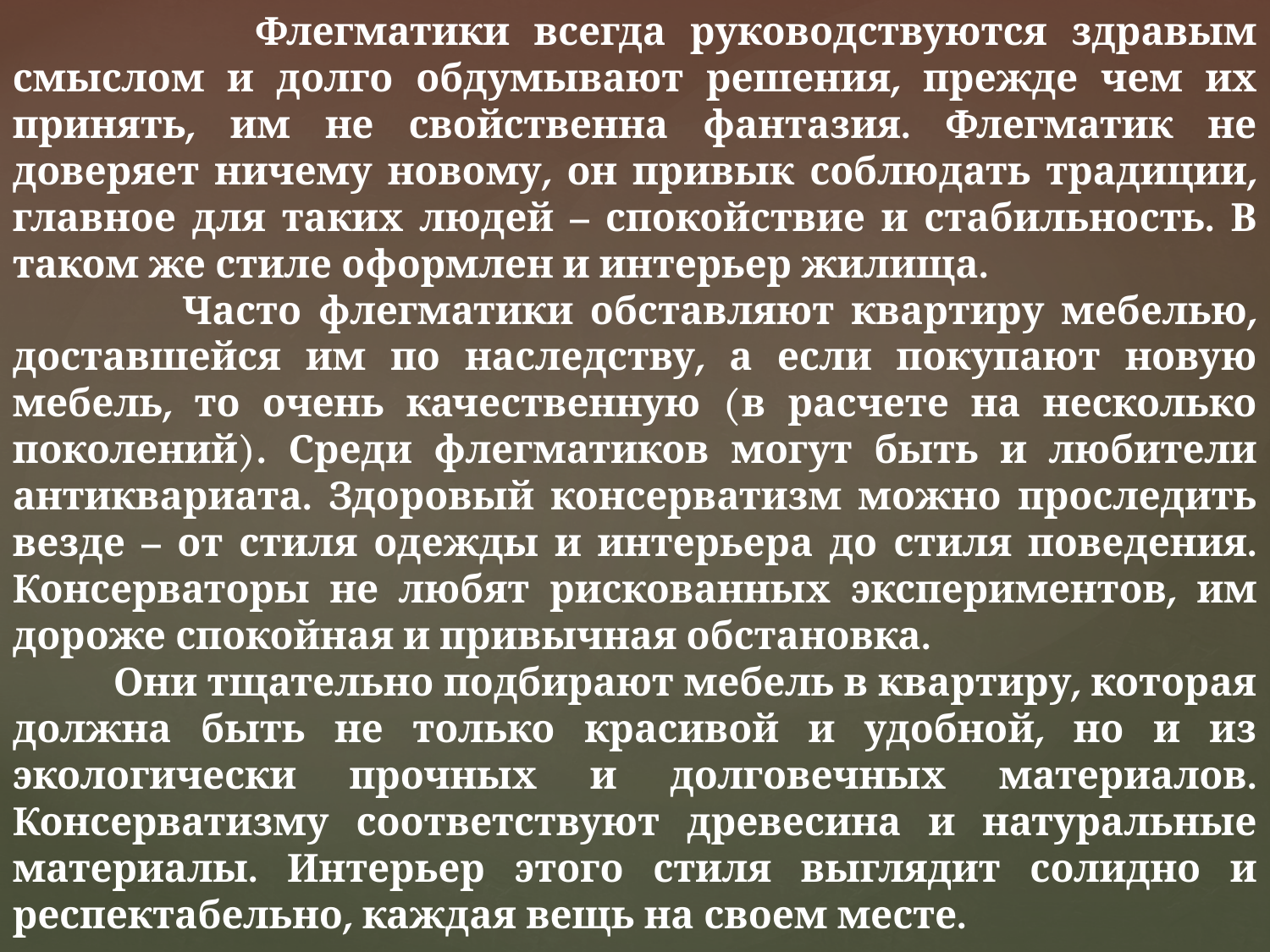

Флегматики всегда руководствуются здравым смыслом и долго обдумывают решения, прежде чем их принять, им не свойственна фантазия. Флегматик не доверяет ничему новому, он привык соблюдать традиции, главное для таких людей – спокойствие и стабильность. В таком же стиле оформлен и интерьер жилища.
          Часто флегматики обставляют квартиру мебелью, доставшейся им по наследству, а если покупают новую мебель, то очень качественную (в расчете на несколько поколений). Среди флегматиков могут быть и любители антиквариата. Здоровый консерватизм можно проследить везде – от стиля одежды и интерьера до стиля поведения. Консерваторы не любят рискованных экспериментов, им дороже спокойная и привычная обстановка.
          Они тщательно подбирают мебель в квартиру, которая должна быть не только красивой и удобной, но и из экологически прочных и долговечных материалов. Консерватизму соответствуют древесина и натуральные материалы. Интерьер этого стиля выглядит солидно и респектабельно, каждая вещь на своем месте.